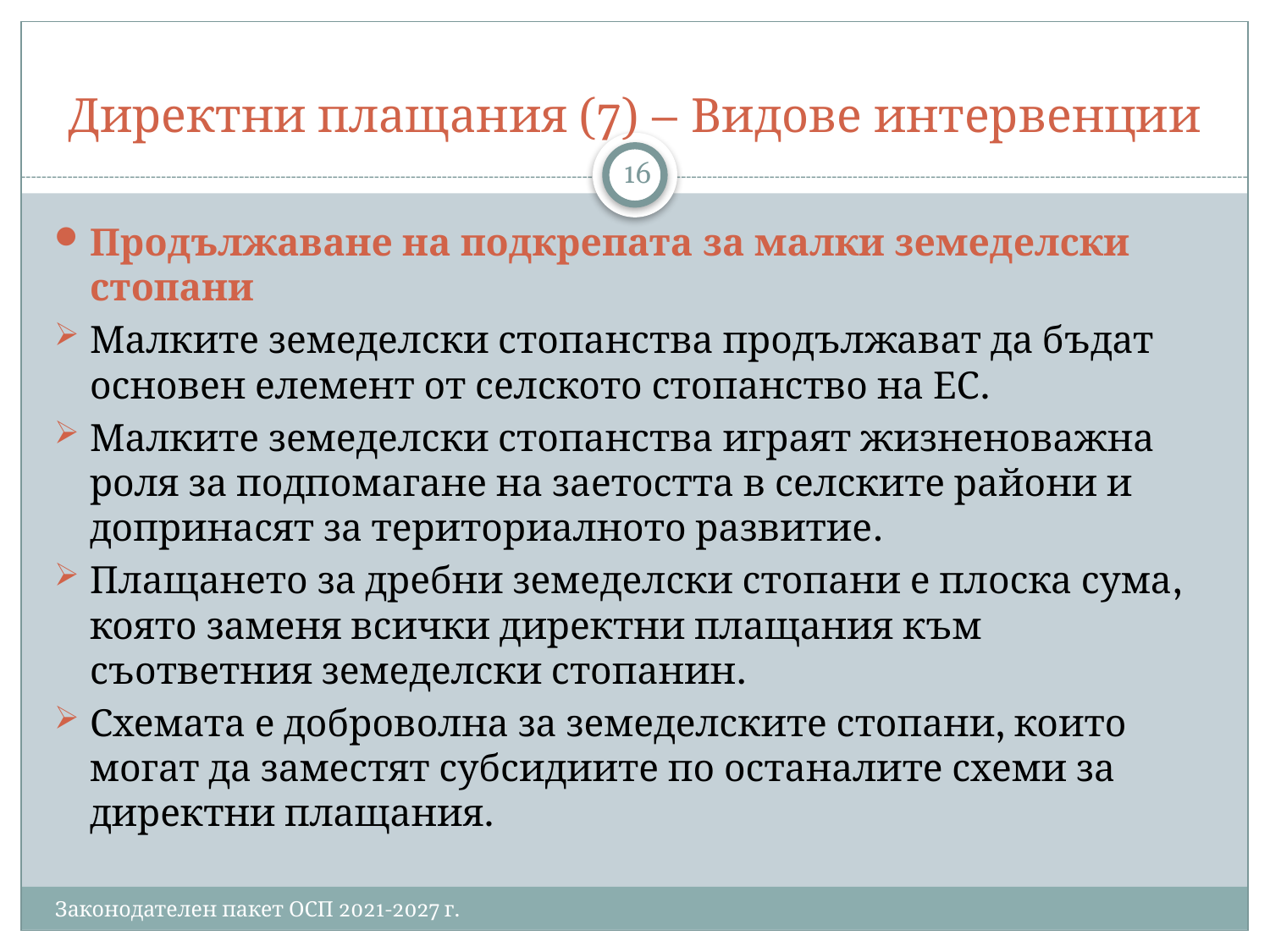

# Директни плащания (7) – Видове интервенции
16
Продължаване на подкрепата за малки земеделски стопани
Малките земеделски стопанства продължават да бъдат основен елемент от селското стопанство на ЕС.
Малките земеделски стопанства играят жизненоважна роля за подпомагане на заетостта в селските райони и допринасят за териториалното развитие.
Плащането за дребни земеделски стопани е плоска сума, която заменя всички директни плащания към съответния земеделски стопанин.
Схемата е доброволна за земеделските стопани, които могат да заместят субсидиите по останалите схеми за директни плащания.

Законодателен пакет ОСП 2021-2027 г.